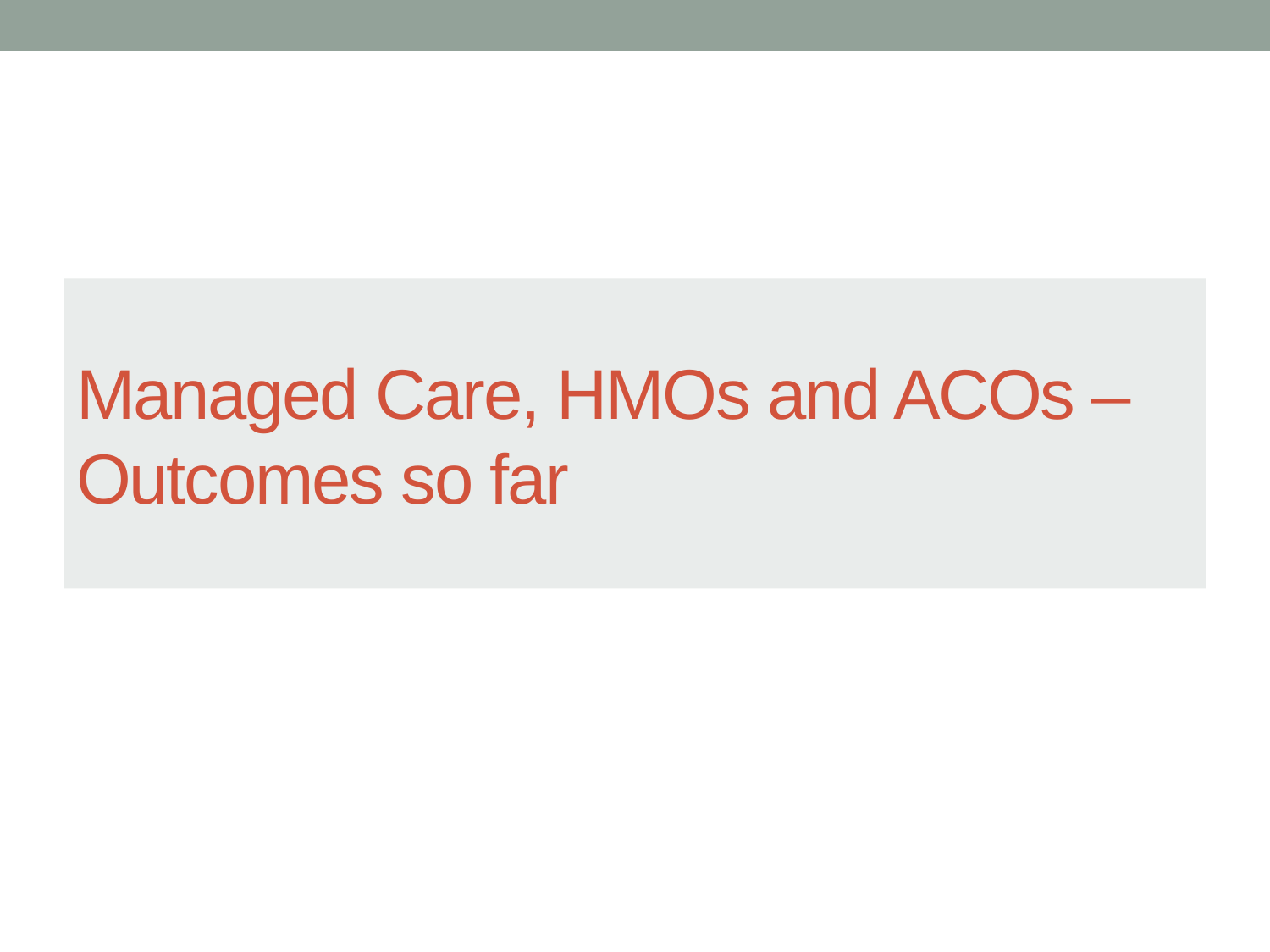

# Managed Care, HMOs and ACOs – Outcomes so far